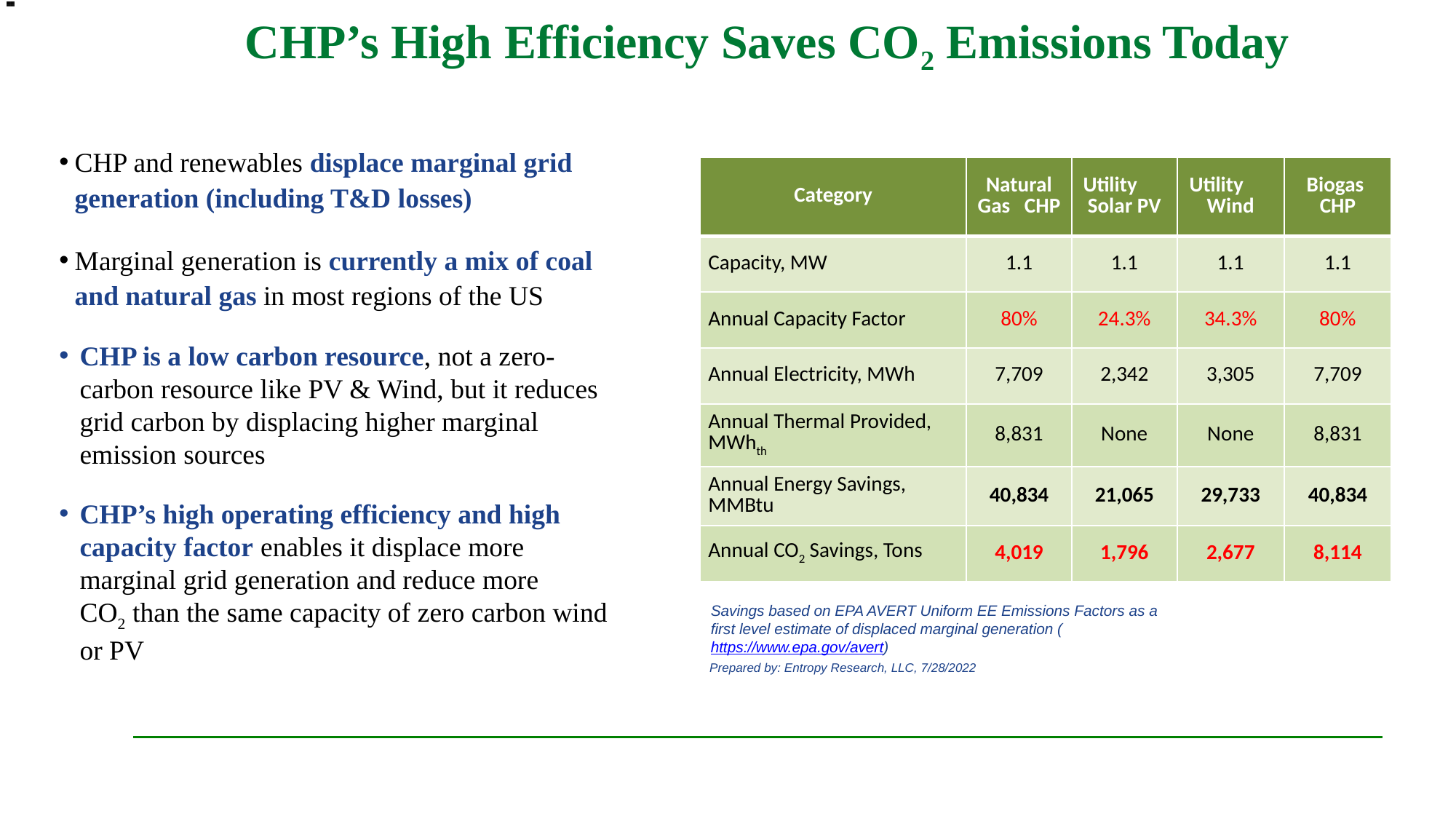

CHP’s High Efficiency Saves CO2 Emissions Today
CHP and renewables displace marginal grid generation (including T&D losses)
Marginal generation is currently a mix of coal and natural gas in most regions of the US
CHP is a low carbon resource, not a zero-carbon resource like PV & Wind, but it reduces grid carbon by displacing higher marginal emission sources
CHP’s high operating efficiency and high capacity factor enables it displace more marginal grid generation and reduce more
CO2 than the same capacity of zero carbon wind or PV
| Category | Natural Gas CHP | Utility Solar PV | Utility Wind | Biogas CHP |
| --- | --- | --- | --- | --- |
| Capacity, MW | 1.1 | 1.1 | 1.1 | 1.1 |
| Annual Capacity Factor | 80% | 24.3% | 34.3% | 80% |
| Annual Electricity, MWh | 7,709 | 2,342 | 3,305 | 7,709 |
| Annual Thermal Provided, MWhth | 8,831 | None | None | 8,831 |
| Annual Energy Savings, MMBtu | 40,834 | 21,065 | 29,733 | 40,834 |
| Annual CO2 Savings, Tons | 4,019 | 1,796 | 2,677 | 8,114 |
Savings based on EPA AVERT Uniform EE Emissions Factors as a first level estimate of displaced marginal generation (https://www.epa.gov/avert)

Prepared by: Entropy Research, LLC, 7/28/2022